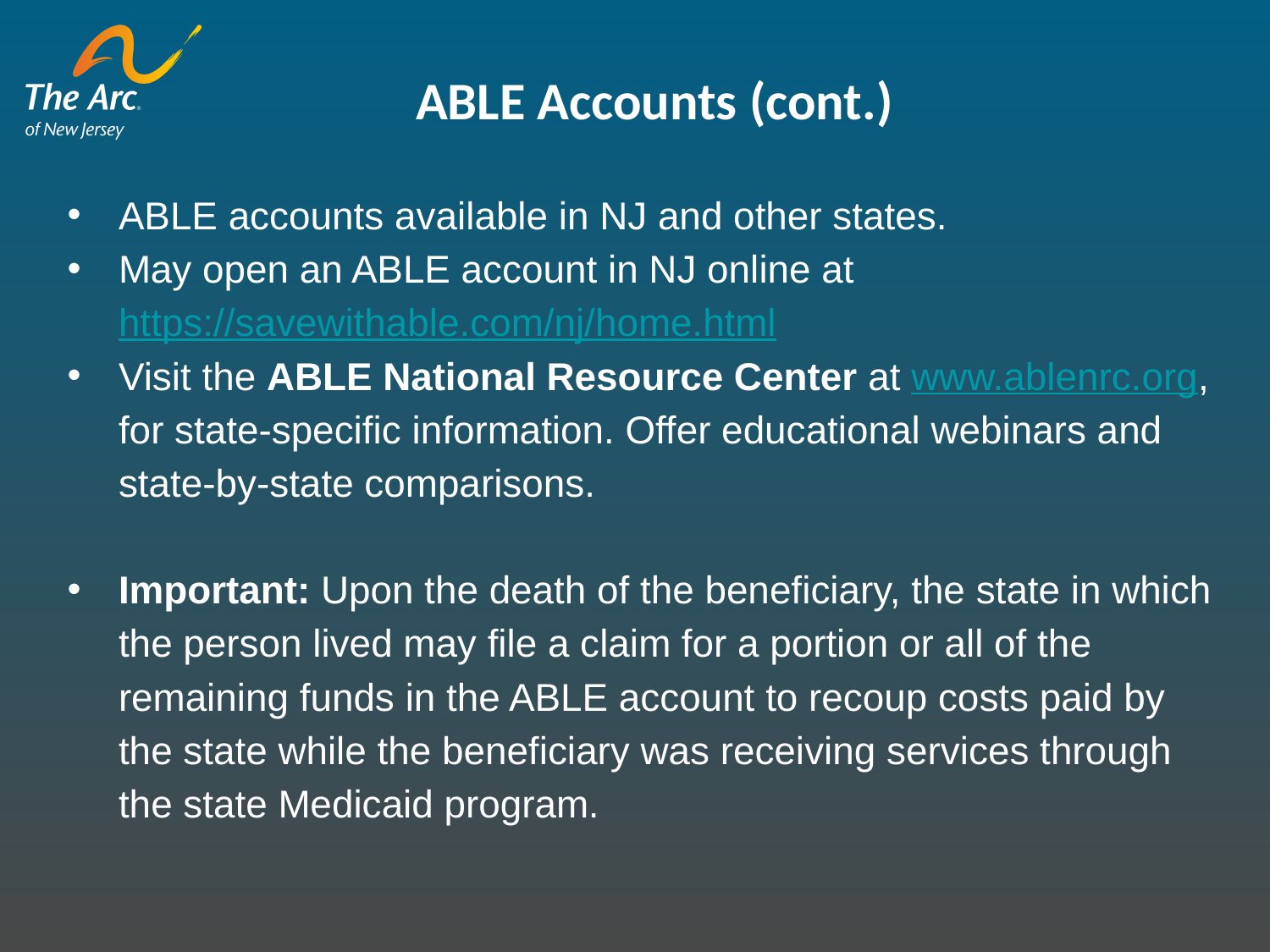

ABLE Accounts (cont.)
ABLE accounts available in NJ and other states.
May open an ABLE account in NJ online at https://savewithable.com/nj/home.html
Visit the ABLE National Resource Center at www.ablenrc.org, for state-specific information. Offer educational webinars and state-by-state comparisons.

Important: Upon the death of the beneficiary, the state in which the person lived may file a claim for a portion or all of the remaining funds in the ABLE account to recoup costs paid by the state while the beneficiary was receiving services through the state Medicaid program.